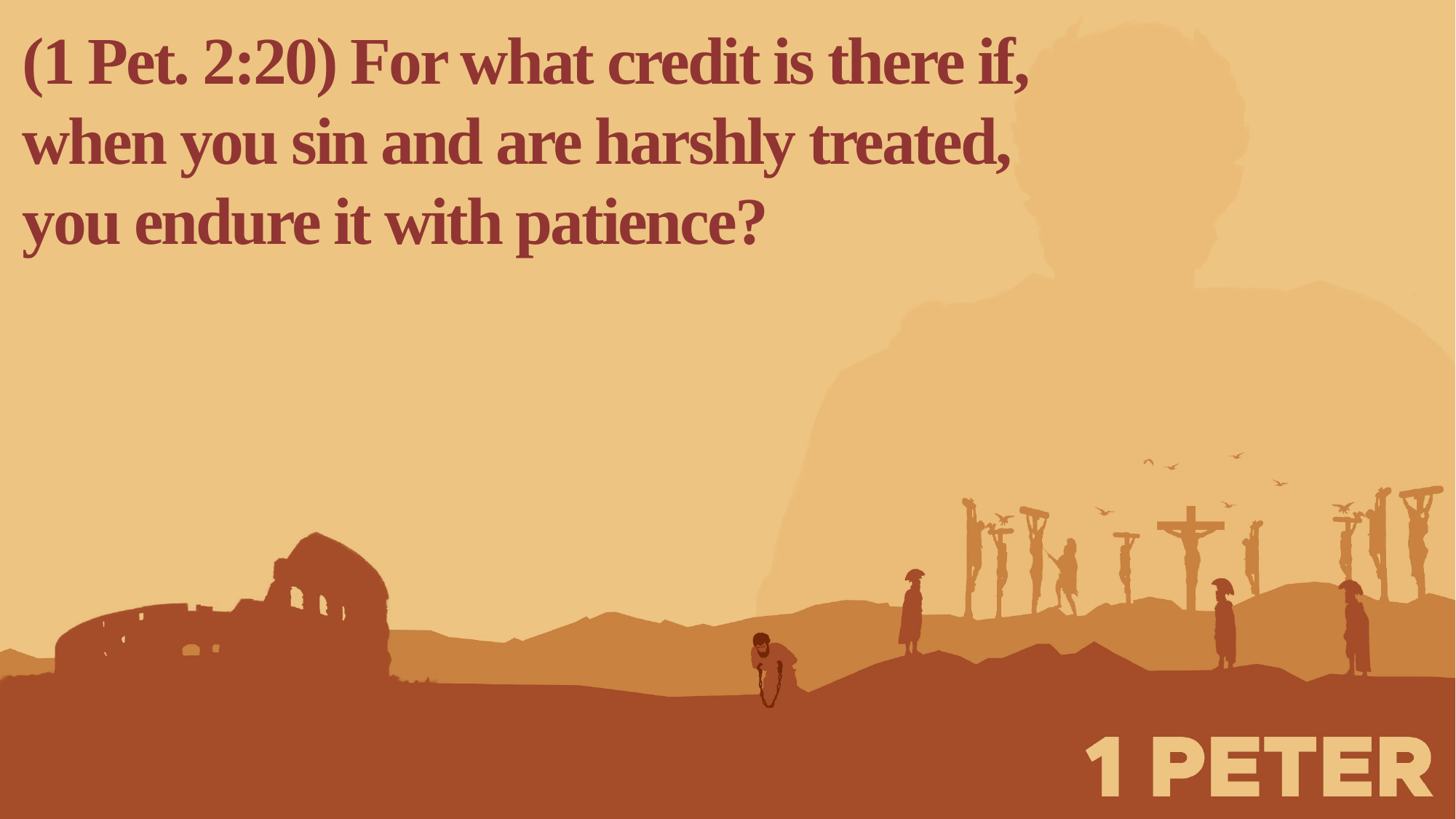

(1 Pet. 2:20) For what credit is there if,
when you sin and are harshly treated,
you endure it with patience?